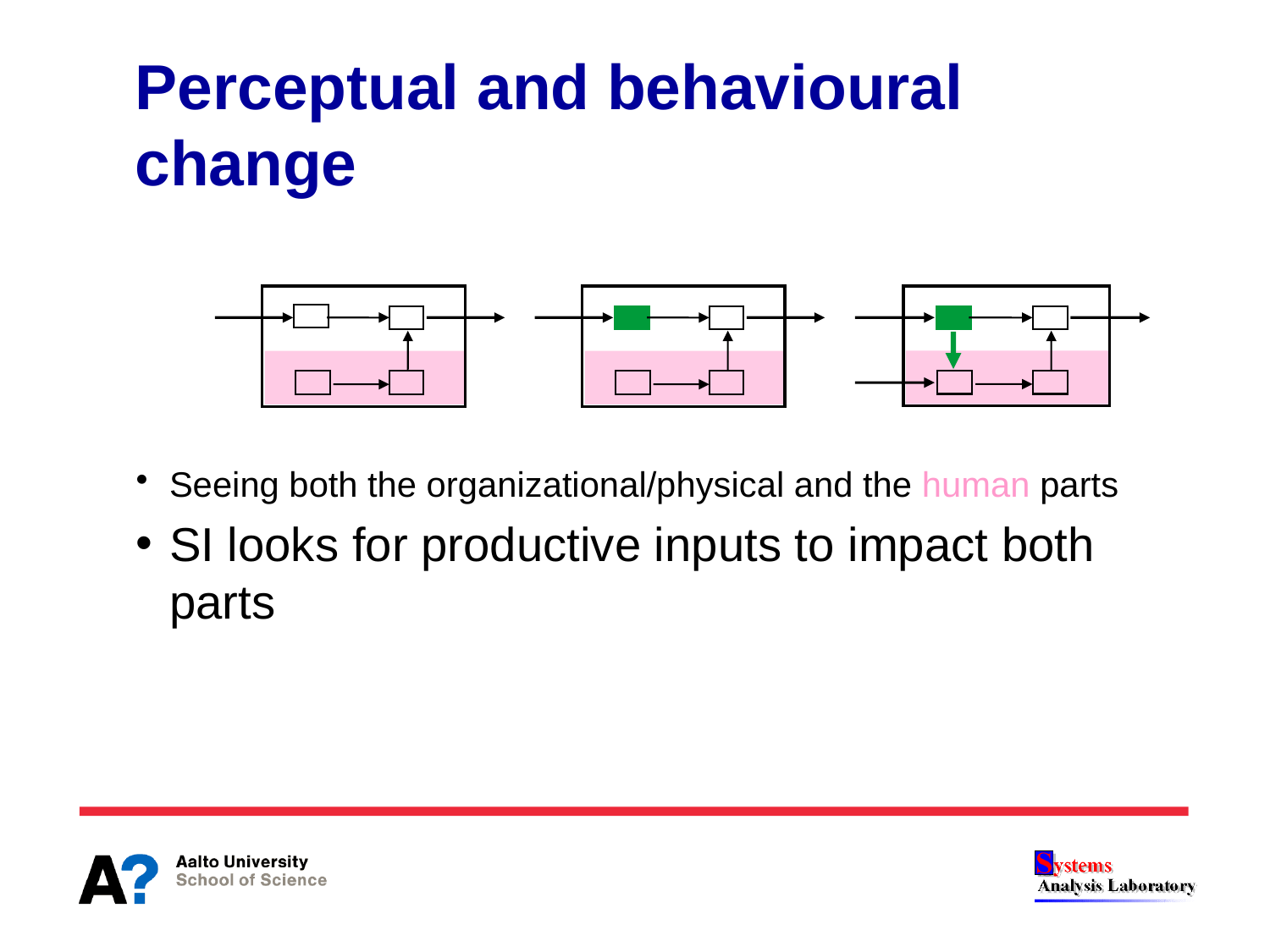

# Perceptual and behavioural change

Seeing both the organizational/physical and the human parts
SI looks for productive inputs to impact both parts